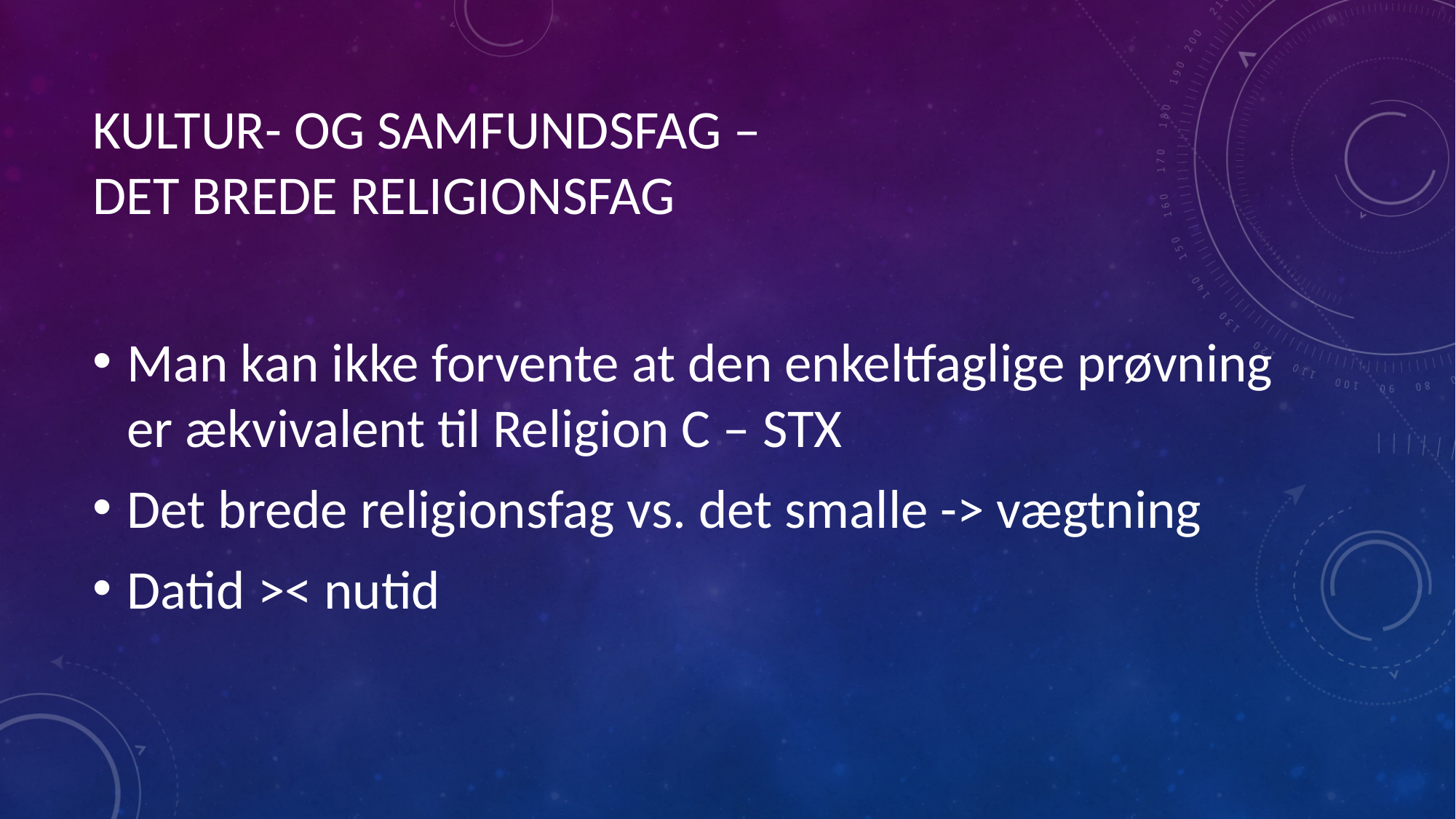

# Kultur- og samfundsfag – Det brede religionsfag
Man kan ikke forvente at den enkeltfaglige prøvning er ækvivalent til Religion C – STX
Det brede religionsfag vs. det smalle -> vægtning
Datid >< nutid